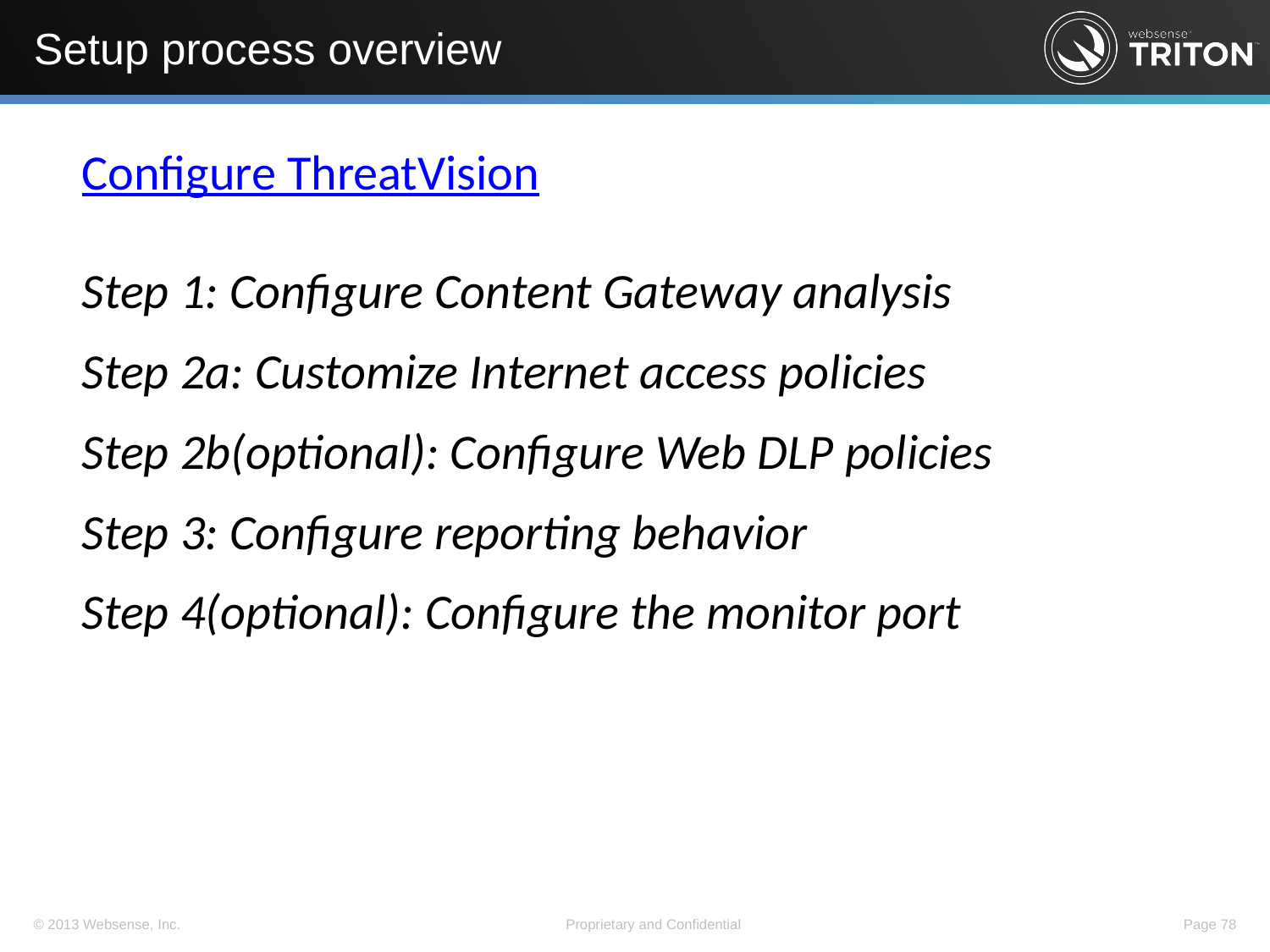

# Setup process overview
Configure ThreatVision

Step 1: Configure Content Gateway analysis
Step 2a: Customize Internet access policies
Step 2b(optional): Configure Web DLP policies
Step 3: Configure reporting behavior
Step 4(optional): Configure the monitor port